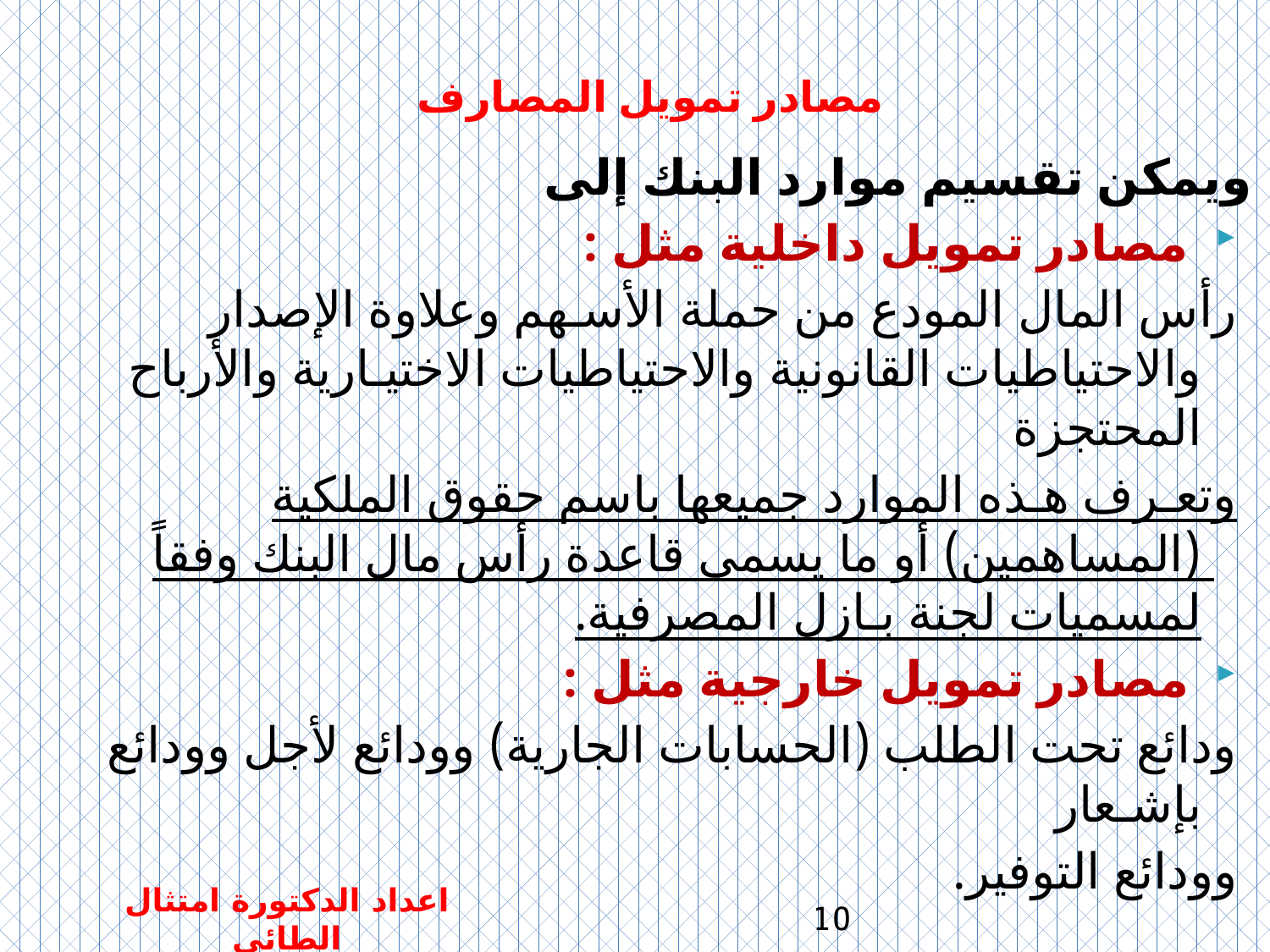

مصادر تمويل المصارف
ويمكن تقسيم موارد البنك إلى
 مصادر تمويل داخلية مثل :
رأس المال المودع من حملة الأسـهم وعلاوة الإصدار والاحتياطيات القانونية والاحتياطيات الاختيـارية والأرباح المحتجزة
وتعـرف هـذه الموارد جميعها باسم حقوق الملكية (المساهمين) أو ما يسمى قاعدة رأس مال البنك وفقاً لمسميات لجنة بـازل المصرفية.
 مصادر تمويل خارجية مثل :
ودائع تحت الطلب (الحسابات الجارية) وودائع لأجل وودائع بإشـعار
وودائع التوفير.

اعداد الدكتورة امتثال الطائي
10